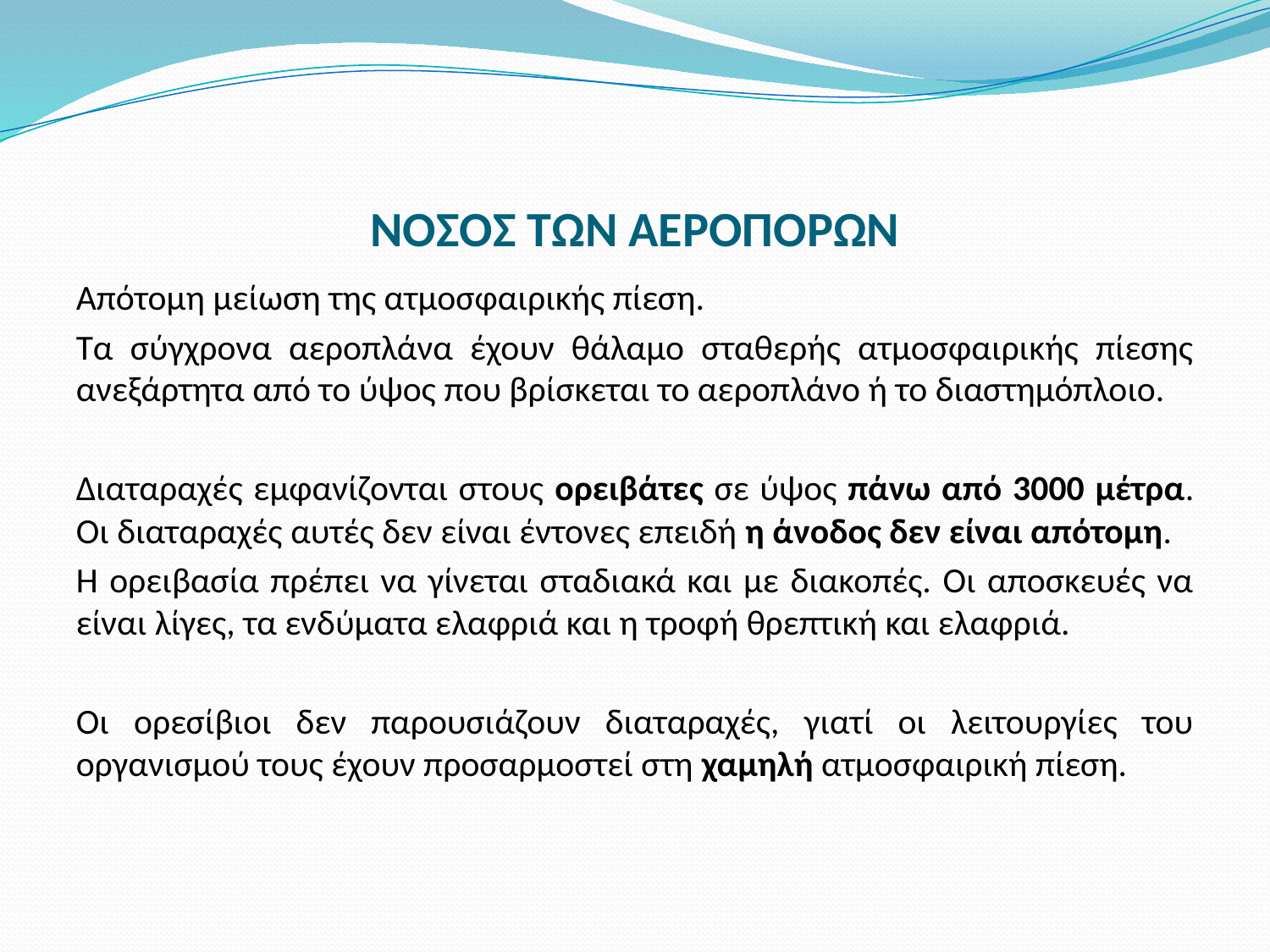

# ΝΟΣΟΣ ΤΩΝ ΑΕΡΟΠΟΡΩΝ
Απότομη μείωση της ατμοσφαιρικής πίεση.
Τα σύγχρονα αεροπλάνα έχουν θάλαμο σταθερής ατμοσφαιρικής πίεσης ανεξάρτητα από το ύψος που βρίσκεται το αεροπλάνο ή το διαστημόπλοιο.

Διαταραχές εμφανίζονται στους ορειβάτες σε ύψος πάνω από 3000 μέτρα. Οι διαταραχές αυτές δεν είναι έντονες επειδή η άνοδος δεν είναι απότομη.
Η ορειβασία πρέπει να γίνεται σταδιακά και με διακοπές. Οι αποσκευές να είναι λίγες, τα ενδύματα ελαφριά και η τροφή θρεπτική και ελαφριά.

Οι ορεσίβιοι δεν παρουσιάζουν διαταραχές, γιατί οι λειτουργίες του οργανισμού τους έχουν προσαρμοστεί στη χαμηλή ατμοσφαιρική πίεση.